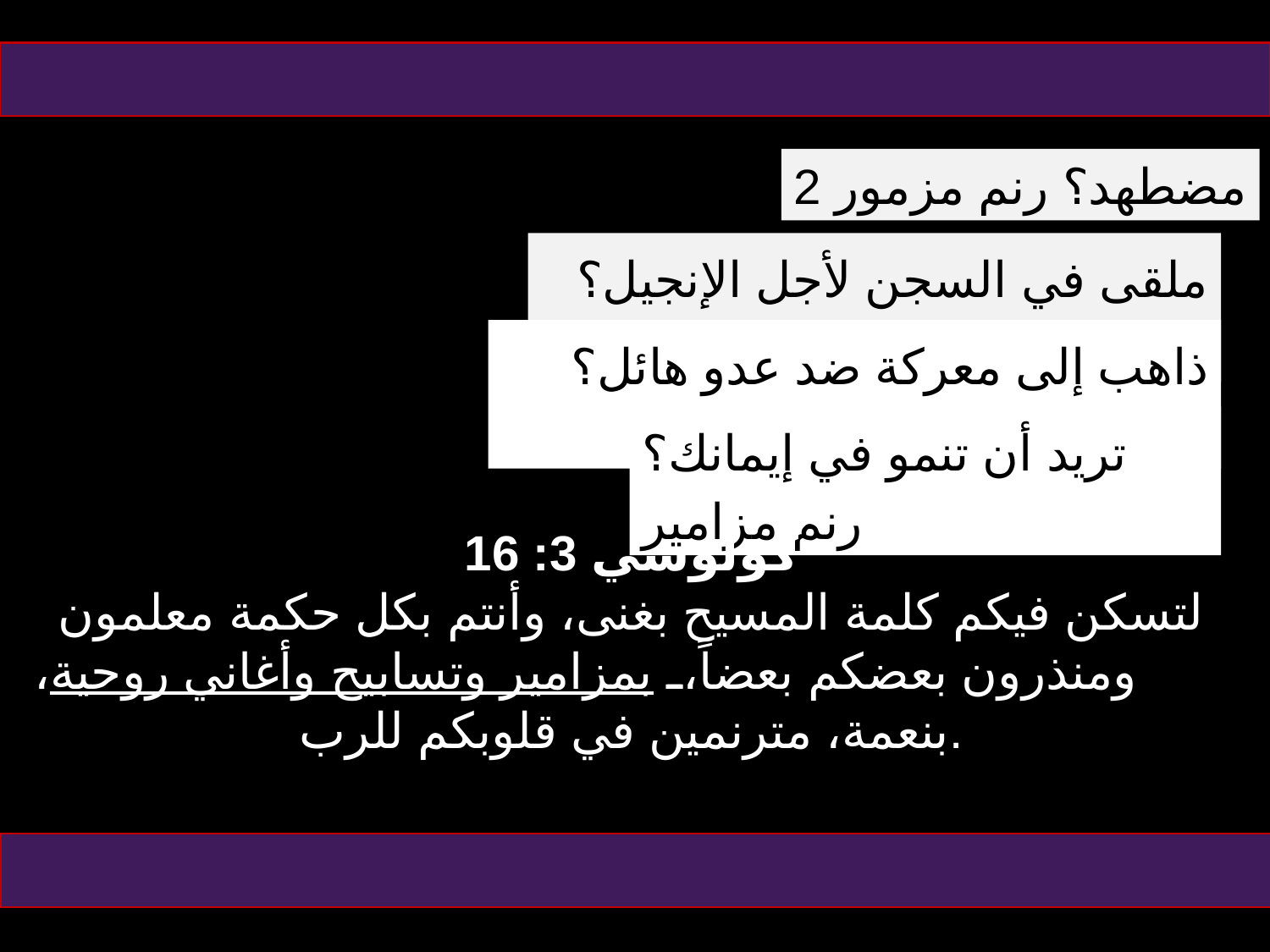

مضطهد؟ رنم مزمور 2
ملقى في السجن لأجل الإنجيل؟ رنم مزامير
ذاهب إلى معركة ضد عدو هائل؟ رنم مزامير
تريد أن تنمو في إيمانك؟ رنم مزامير
كولوسي 3: 16
لتسكن فيكم كلمة المسيح بغنى، وأنتم بكل حكمة معلمون ومنذرون بعضكم بعضاً، بمزامير وتسابيح وأغاني روحية، بنعمة، مترنمين في قلوبكم للرب.